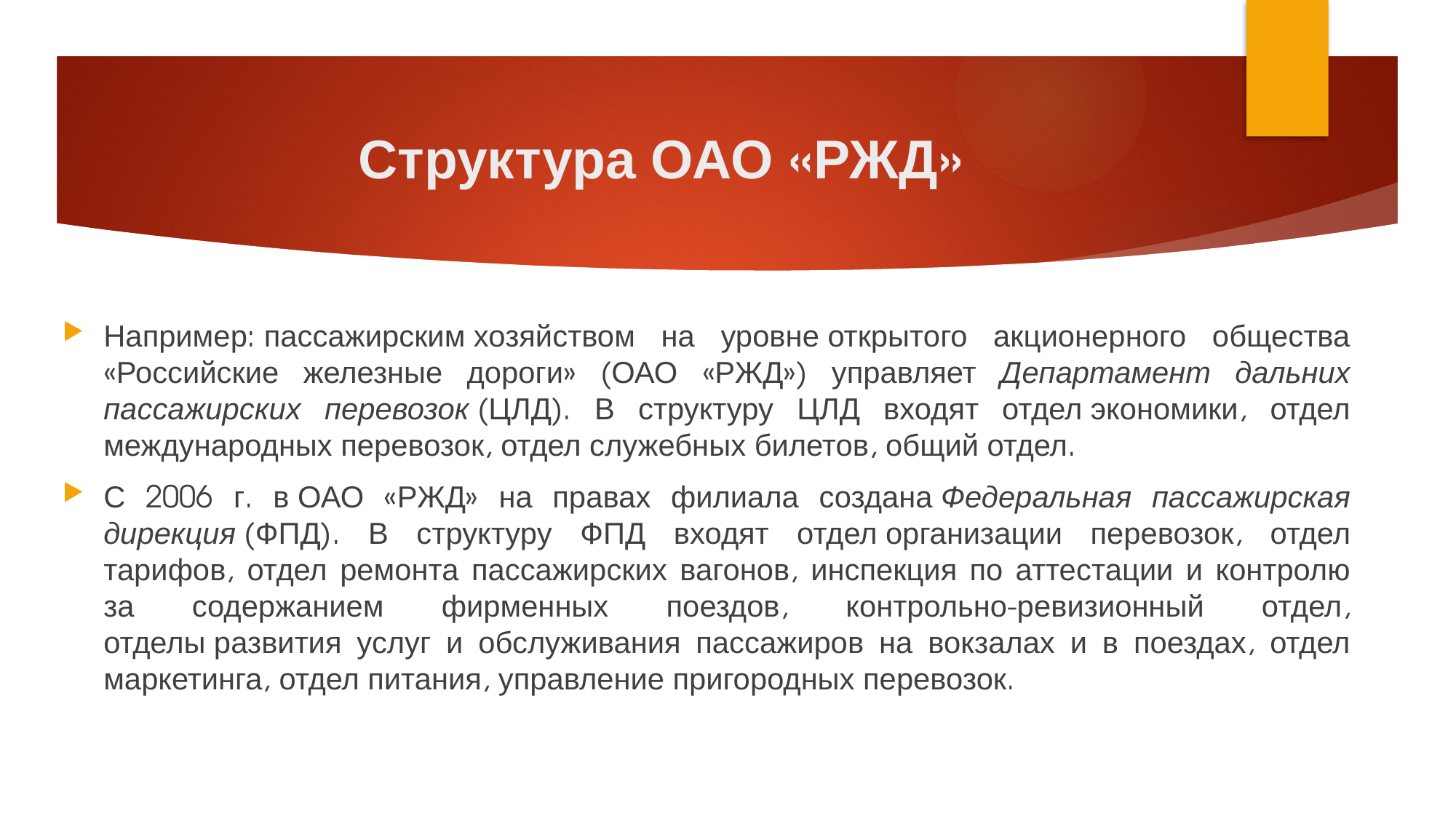

# Структура ОАО «РЖД»
Например: пассажирским хозяйством на уровне открытого акционерного общества «Российские железные дороги» (ОАО «РЖД») управляет Департамент дальних пассажирских перевозок (ЦЛД). В структуру ЦЛД входят отдел экономики, отдел международных перевозок, отдел служебных билетов, общий отдел.
С 2006 г. в ОАО «РЖД» на правах филиала создана Федеральная пассажирская дирекция (ФПД). В структуру ФПД входят отдел организации перевозок, отдел тарифов, отдел ремонта пассажирских вагонов, инспекция по аттестации и контролю за содержанием фирменных поездов, контрольно-ревизионный отдел, отделы развития услуг и обслуживания пассажиров на вокзалах и в поездах, отдел маркетинга, отдел питания, управление пригородных перевозок.